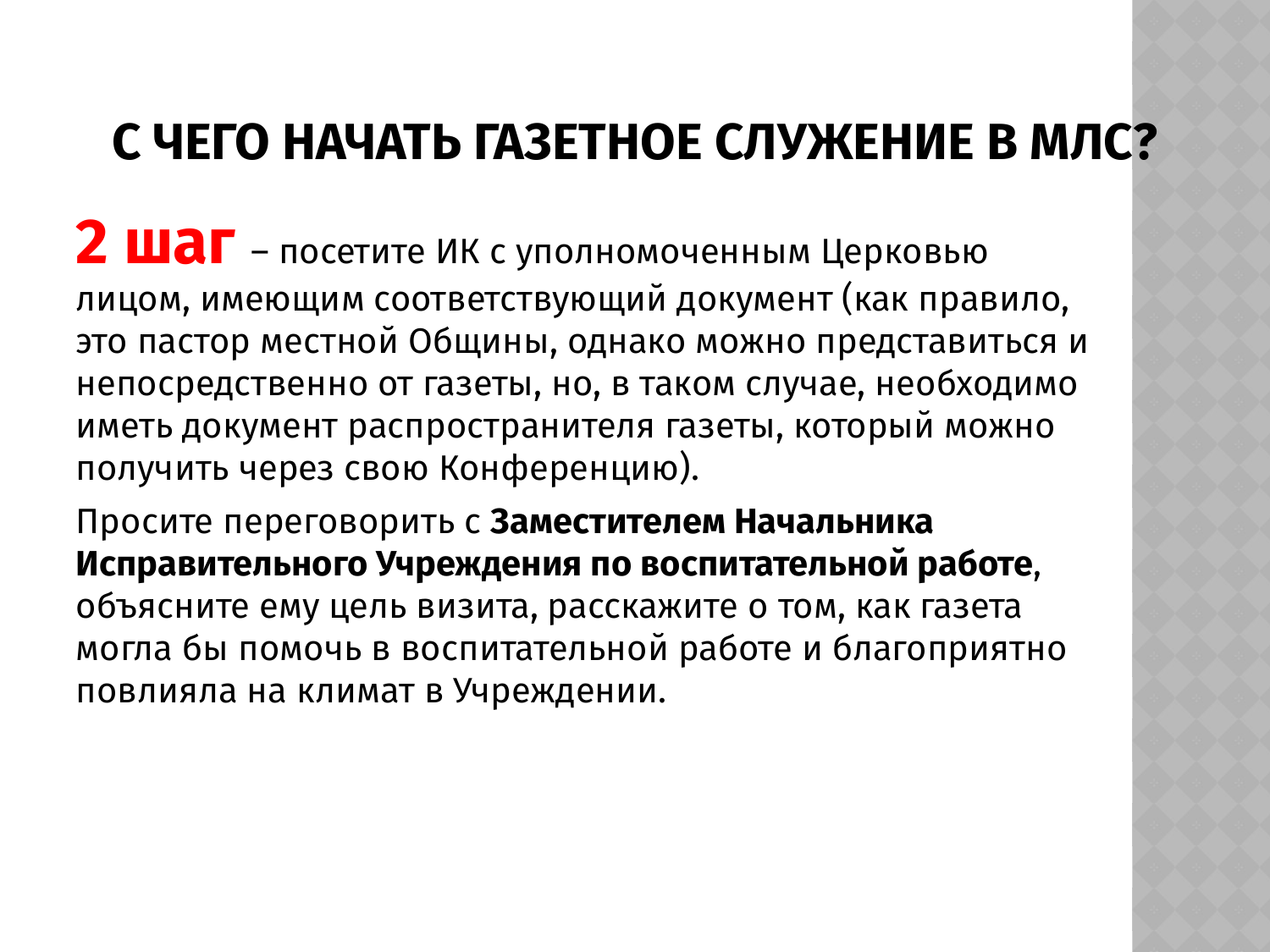

# С чего начать ГАЗЕТНОЕ СЛУЖЕНИЕ В МЛС?
2 шаг – посетите ИК с уполномоченным Церковью лицом, имеющим соответствующий документ (как правило, это пастор местной Общины, однако можно представиться и непосредственно от газеты, но, в таком случае, необходимо иметь документ распространителя газеты, который можно получить через свою Конференцию).
Просите переговорить с Заместителем Начальника Исправительного Учреждения по воспитательной работе, объясните ему цель визита, расскажите о том, как газета могла бы помочь в воспитательной работе и благоприятно повлияла на климат в Учреждении.